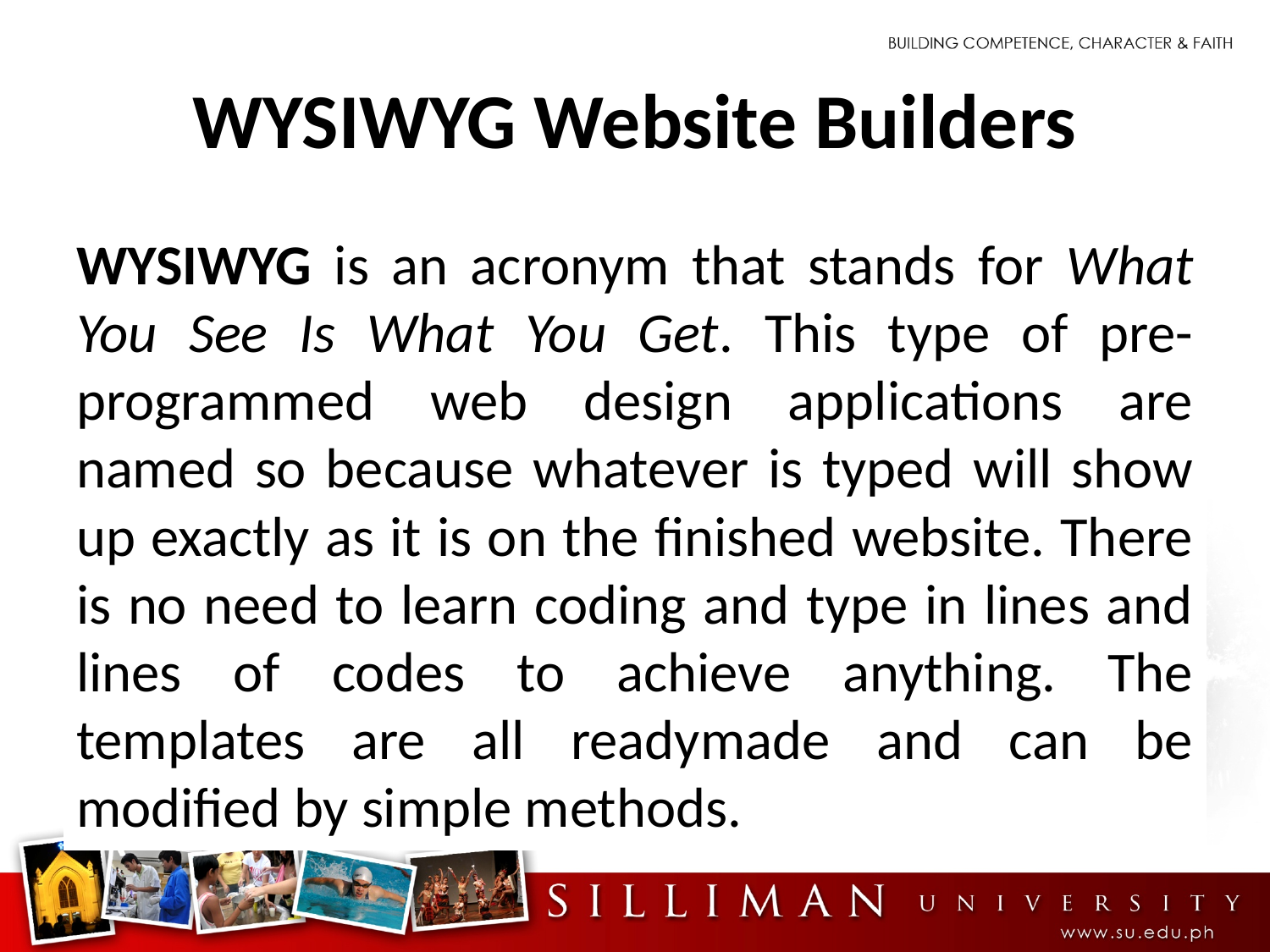

# WYSIWYG Website Builders
WYSIWYG is an acronym that stands for What You See Is What You Get. This type of pre-programmed web design applications are named so because whatever is typed will show up exactly as it is on the finished website. There is no need to learn coding and type in lines and lines of codes to achieve anything. The templates are all readymade and can be modified by simple methods.